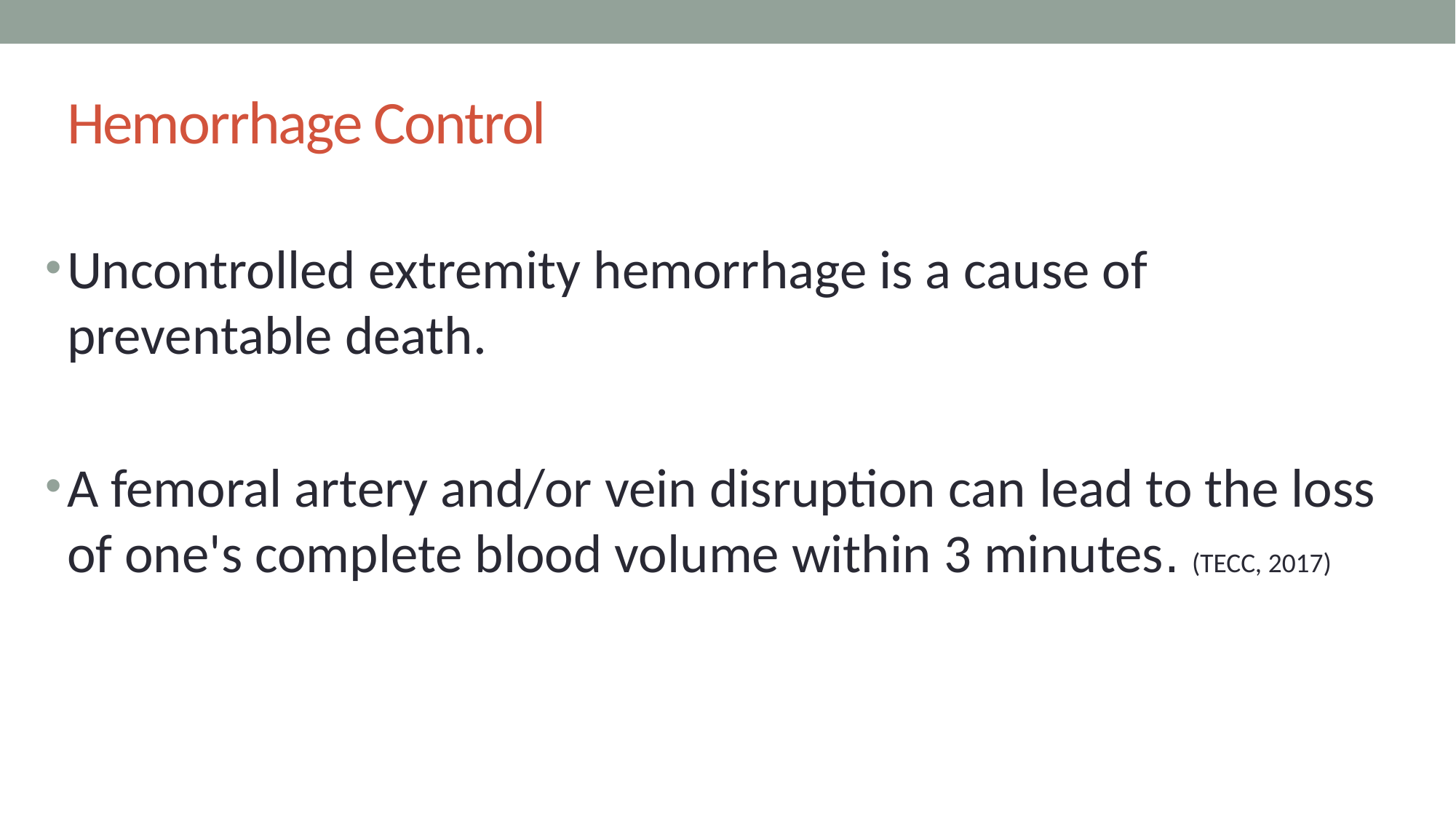

# Hemorrhage Control

Uncontrolled extremity hemorrhage is a cause of preventable death.

A femoral artery and/or vein disruption can lead to the loss of one's complete blood volume within 3 minutes. (TECC, 2017)